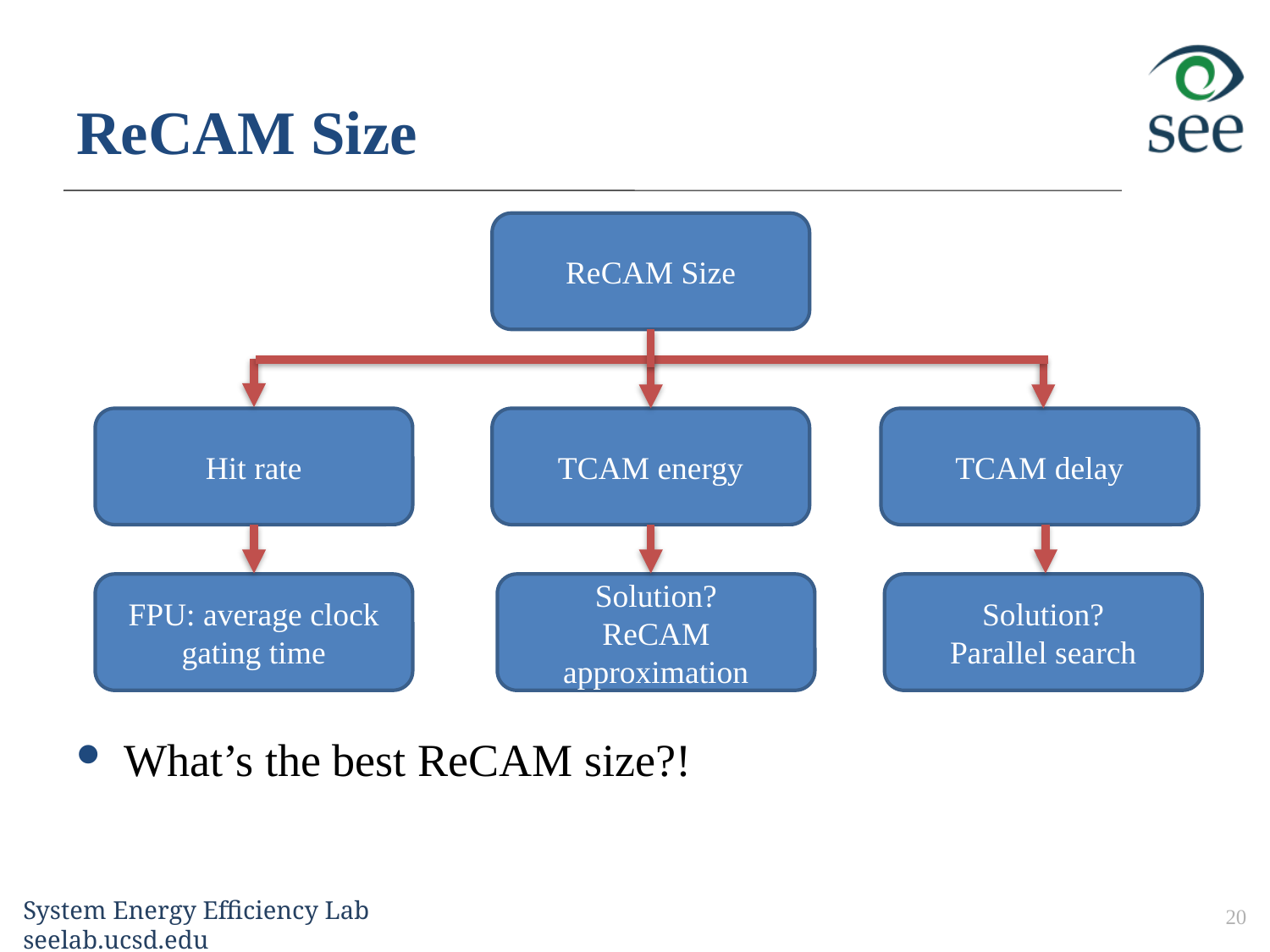

# ReCAM Size

What’s the best ReCAM size?!
ReCAM Size
Hit rate
TCAM energy
TCAM delay
FPU: average clock gating time
Solution?
ReCAM approximation
Solution?
Parallel search
20